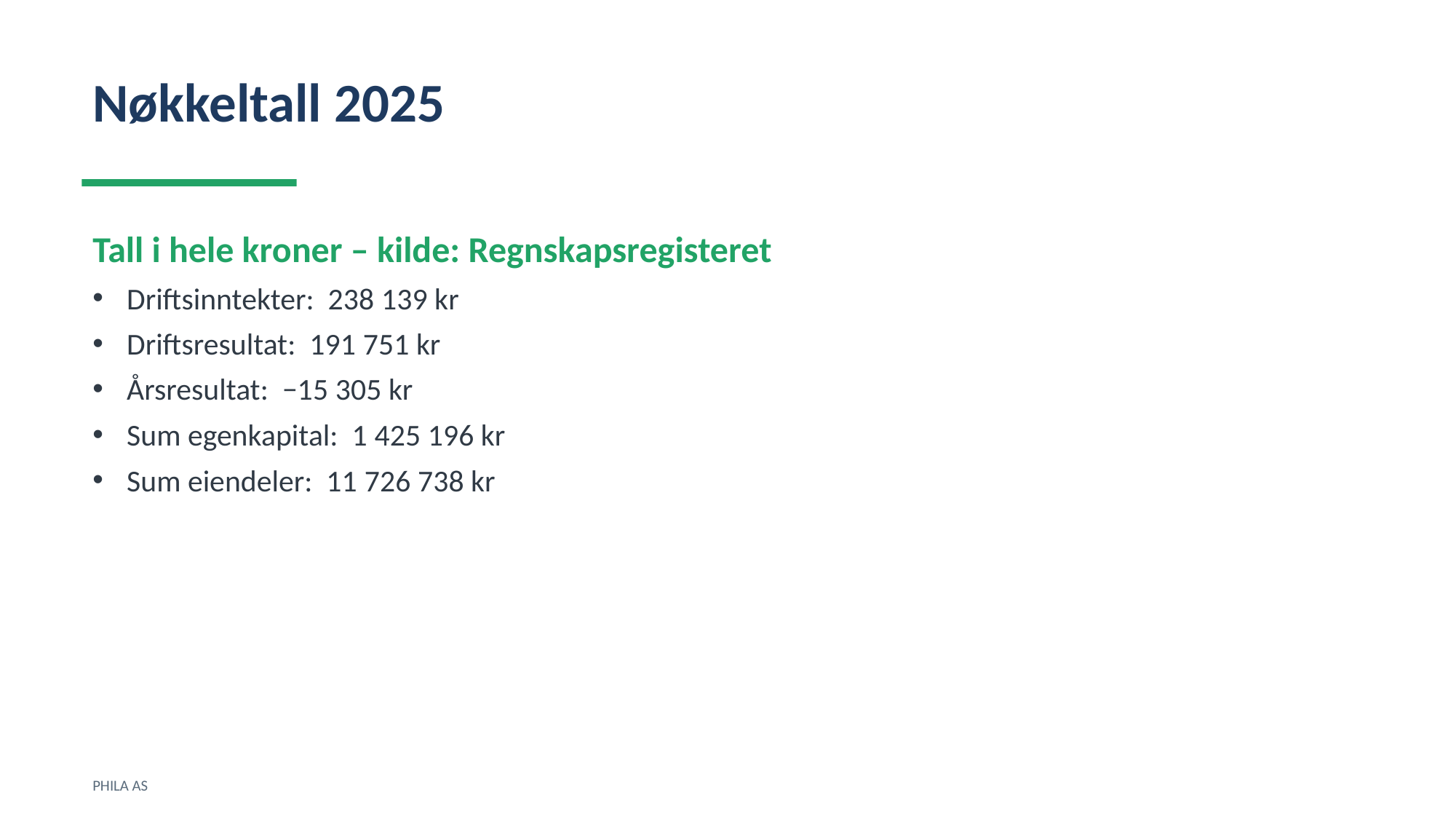

Nøkkeltall 2025

Tall i hele kroner – kilde: Regnskapsregisteret
Driftsinntekter:  238 139 kr
Driftsresultat:  191 751 kr
Årsresultat:  −15 305 kr
Sum egenkapital:  1 425 196 kr
Sum eiendeler:  11 726 738 kr
PHILA AS